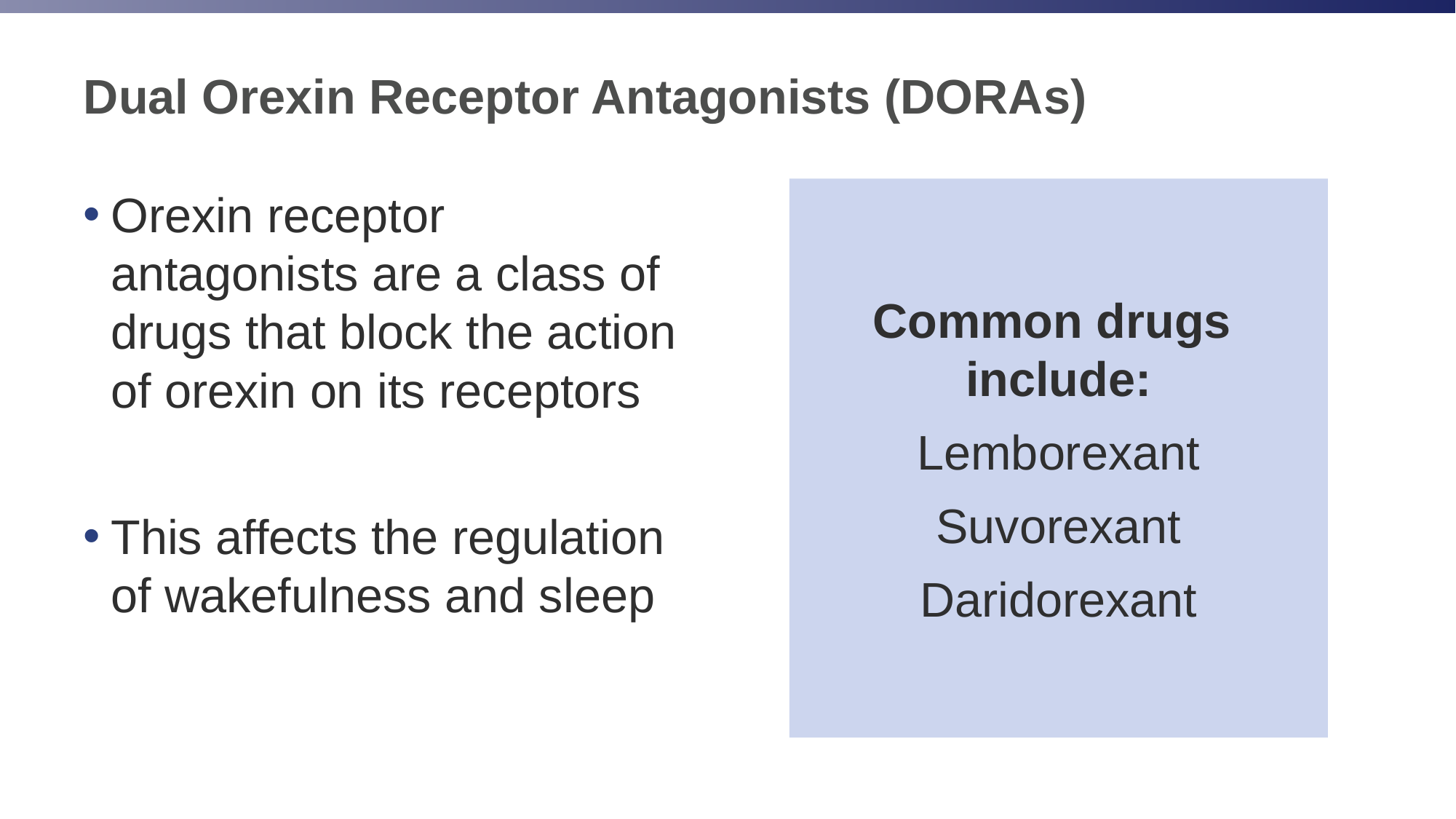

# Dual Orexin Receptor Antagonists (DORAs)
Orexin receptor antagonists are a class of drugs that block the action of orexin on its receptors

This affects the regulation of wakefulness and sleep
Common drugs
include:
Lemborexant
Suvorexant
Daridorexant